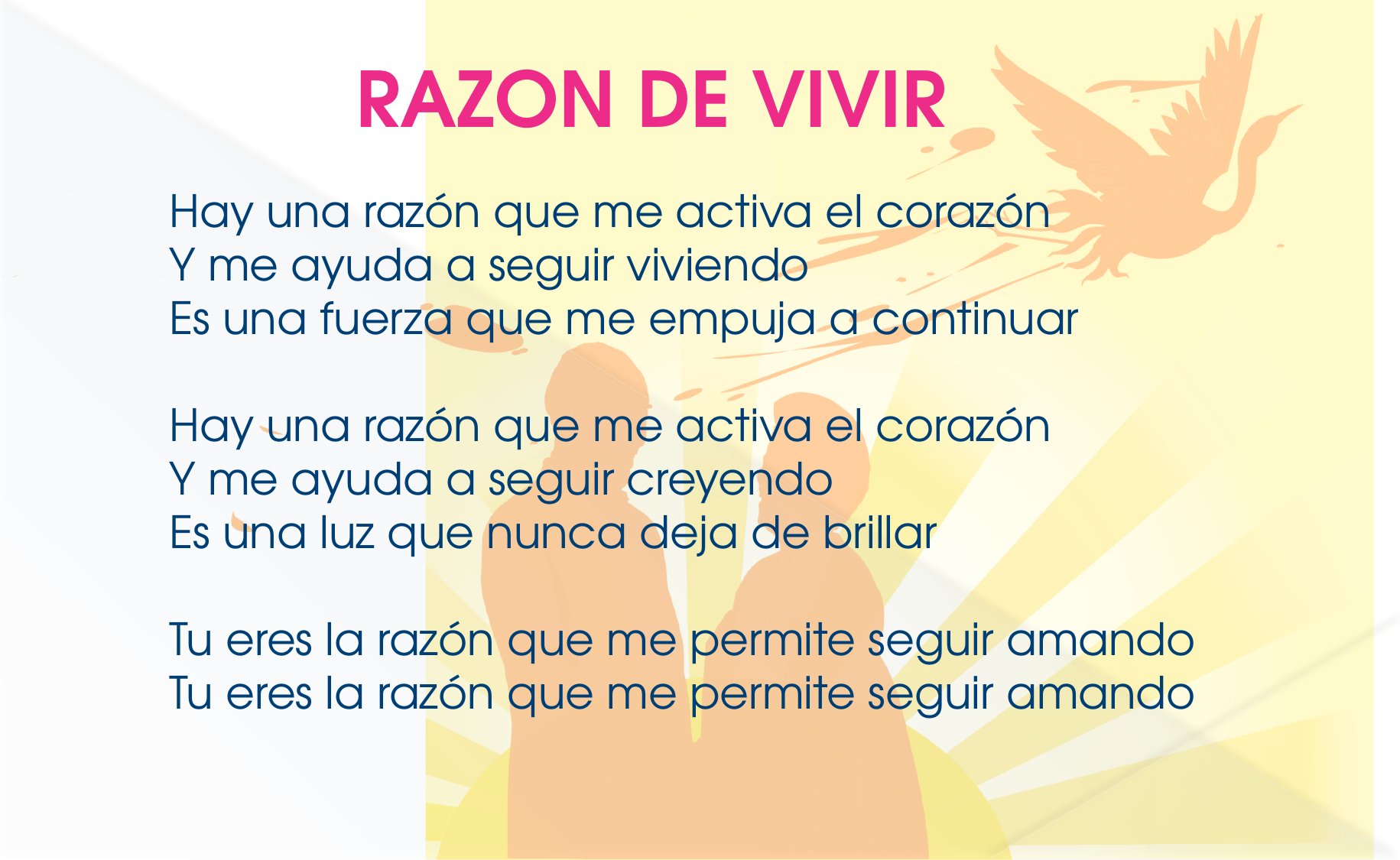

RAZON DE VIVIR
Hay una razón que me activa el corazón
Y me ayuda a seguir viviendo
Es una fuerza que me empuja a continuar

Hay una razón que me activa el corazón
Y me ayuda a seguir creyendo
Es una luz que nunca deja de brillar

Tu eres la razón que me permite seguir amando
Tu eres la razón que me permite seguir amando